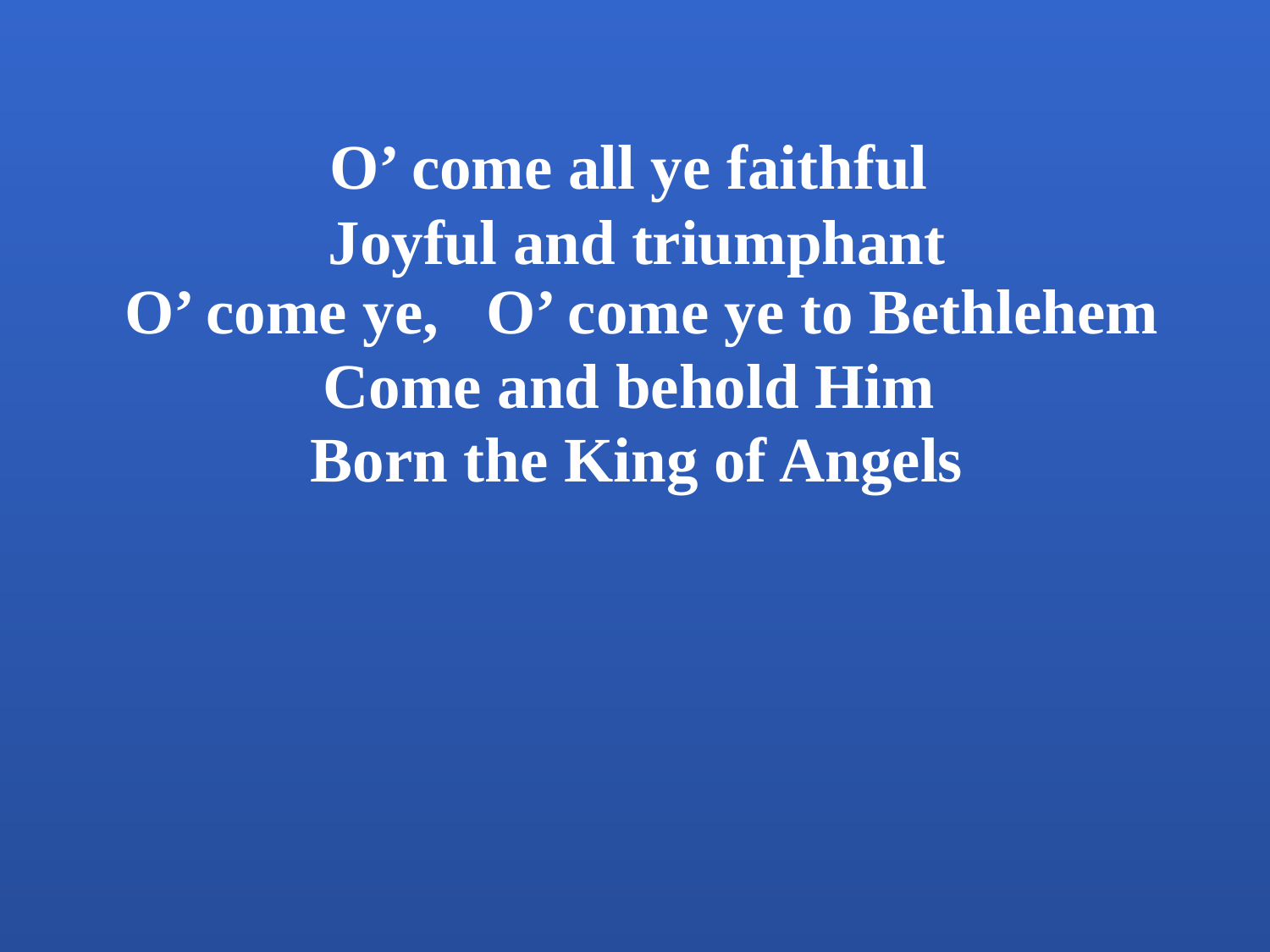

O’ come all ye faithful
Joyful and triumphant
O’ come ye,   O’ come ye to Bethlehem
Come and behold Him
Born the King of Angels